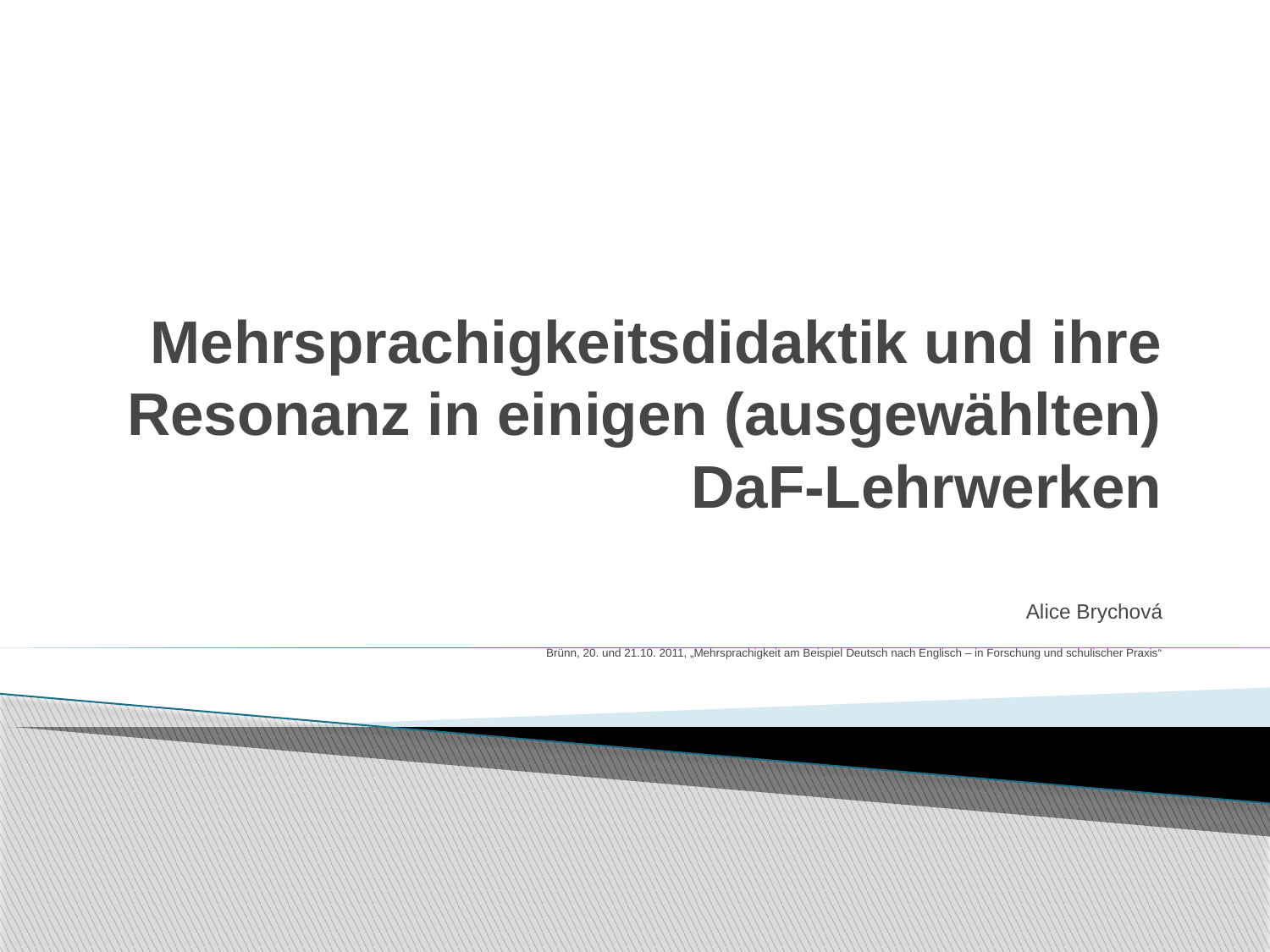

# Mehrsprachigkeitsdidaktik und ihre Resonanz in einigen (ausgewählten) DaF-Lehrwerken

Alice Brychová

Brünn, 20. und 21.10. 2011, „Mehrsprachigkeit am Beispiel Deutsch nach Englisch – in Forschung und schulischer Praxis“